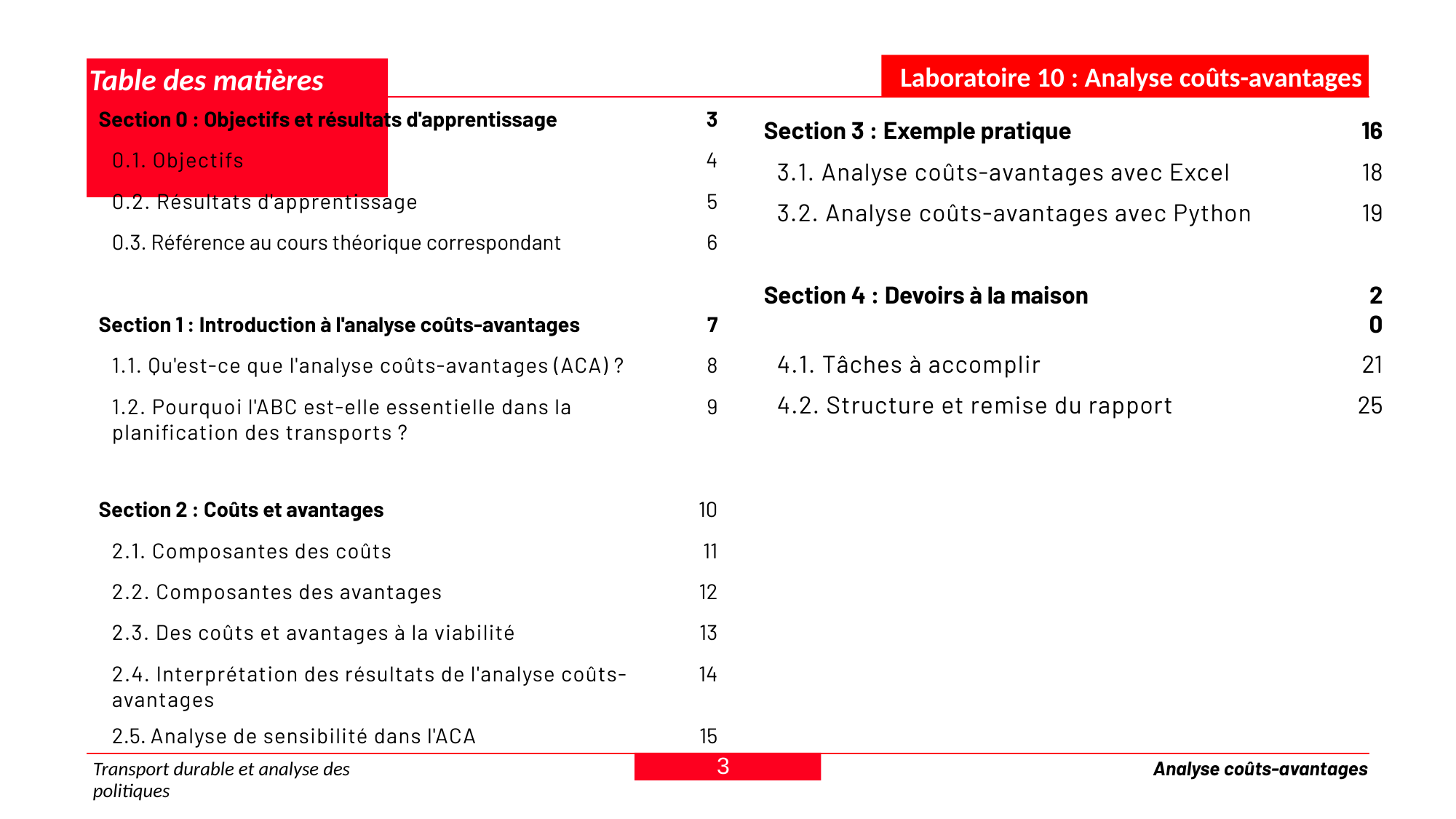

Laboratoire 10 : Analyse coûts-avantages
# Table des matières
| Section 0 : Objectifs et résultats d'apprentissage | 3 |
| --- | --- |
| 0.1. Objectifs | 4 |
| 0.2. Résultats d'apprentissage | 5 |
| 0.3. Référence au cours théorique correspondant | 6 |
|  |  |
| Section 1 : Introduction à l'analyse coûts-avantages | 7 |
| 1.1. Qu'est-ce que l'analyse coûts-avantages (ACA) ? | 8 |
| 1.2. Pourquoi l'ABC est-elle essentielle dans la planification des transports ? | 9 |
|  |  |
| Section 2 : Coûts et avantages | 10 |
| 2.1. Composantes des coûts | 11 |
| 2.2. Composantes des avantages | 12 |
| 2.3. Des coûts et avantages à la viabilité | 13 |
| 2.4. Interprétation des résultats de l'analyse coûts-avantages | 14 |
| 2.5. Analyse de sensibilité dans l'ACA | 15 |
| Section 3 : Exemple pratique | 16 |
| --- | --- |
| 3.1. Analyse coûts-avantages avec Excel | 18 |
| 3.2. Analyse coûts-avantages avec Python | 19 |
|  |  |
| Section 4 : Devoirs à la maison | 20 |
| 4.1. Tâches à accomplir | 21 |
| 4.2. Structure et remise du rapport | 25 |
|  |  |
|  |  |
|  |  |
|  |  |
|  |  |
|  |  |
|  |  |
3
Transport durable et analyse des politiques
Analyse coûts-avantages